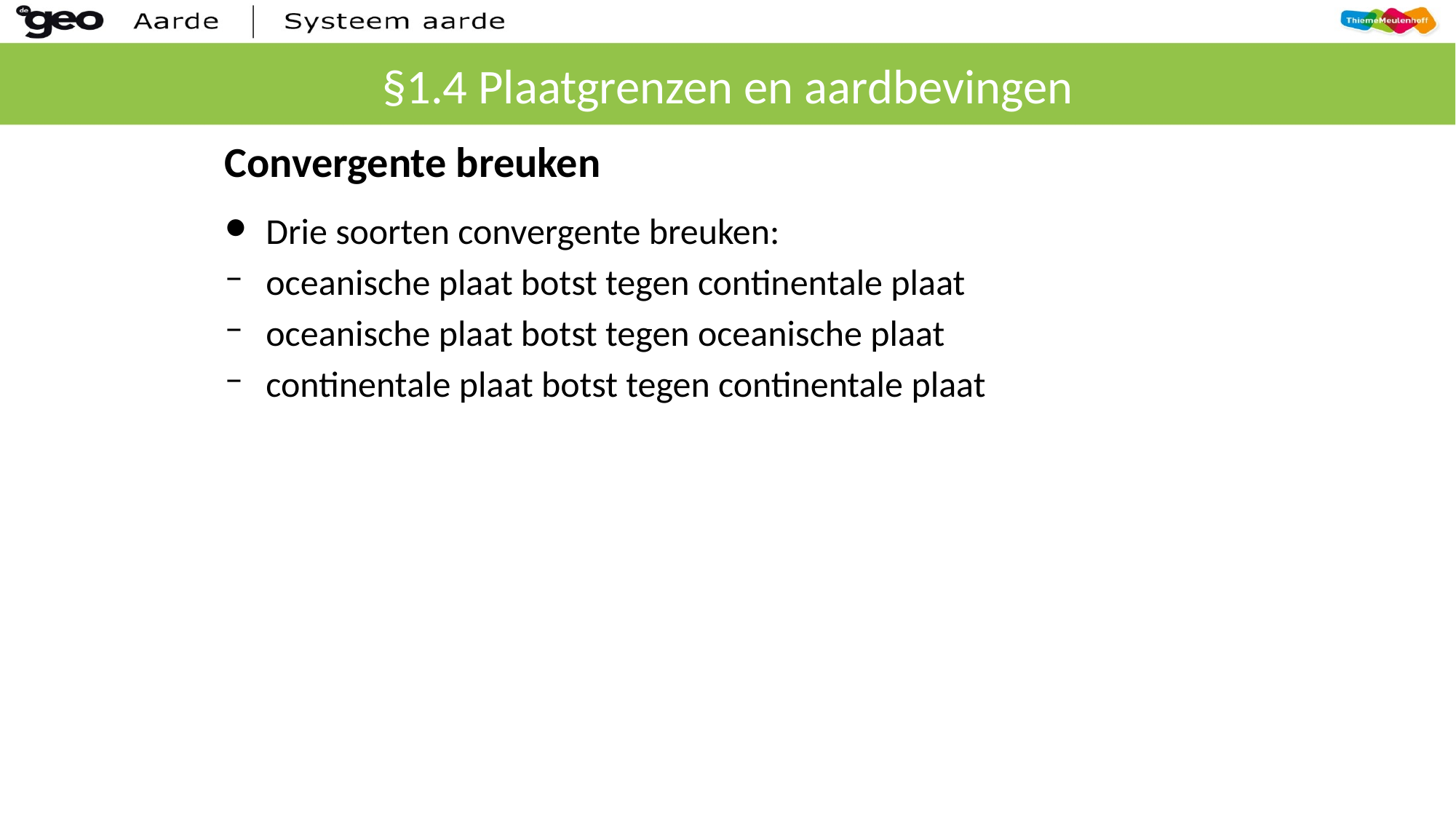

# §1.4 Plaatgrenzen en aardbevingen
Convergente breuken
Drie soorten convergente breuken:
oceanische plaat botst tegen continentale plaat
oceanische plaat botst tegen oceanische plaat
continentale plaat botst tegen continentale plaat